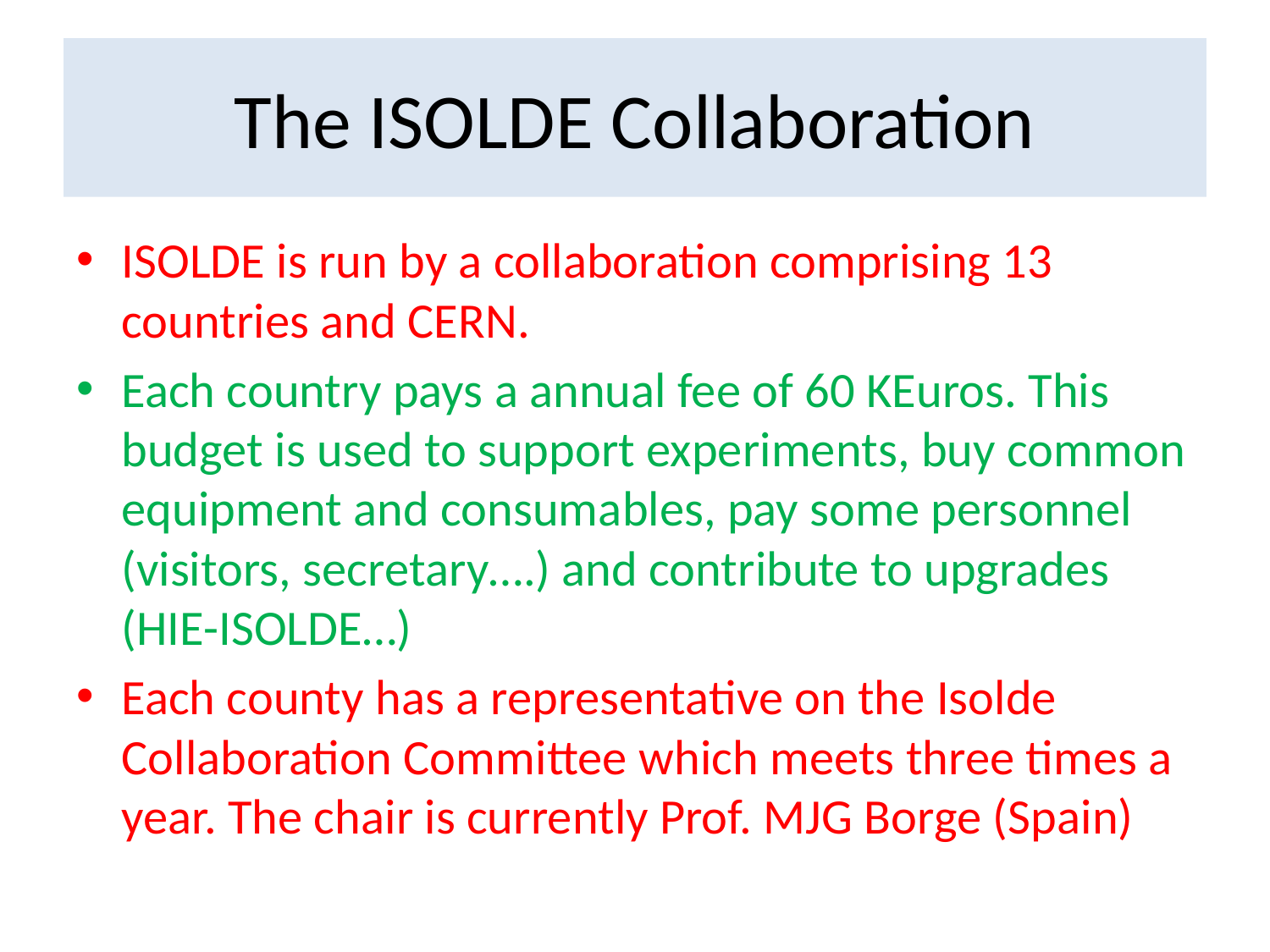

# The ISOLDE Collaboration
ISOLDE is run by a collaboration comprising 13 countries and CERN.
Each country pays a annual fee of 60 KEuros. This budget is used to support experiments, buy common equipment and consumables, pay some personnel (visitors, secretary….) and contribute to upgrades (HIE-ISOLDE…)
Each county has a representative on the Isolde Collaboration Committee which meets three times a year. The chair is currently Prof. MJG Borge (Spain)